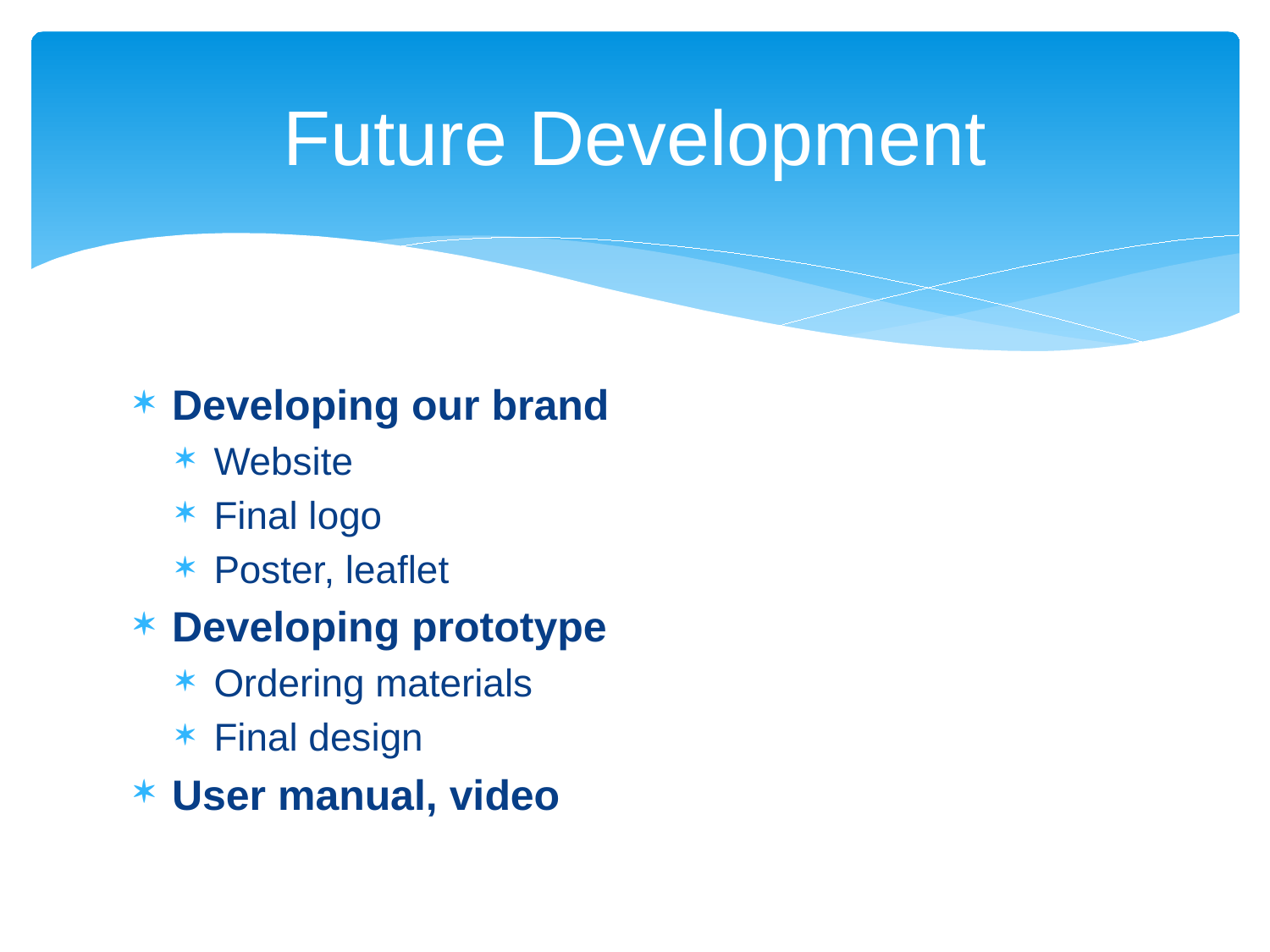

# Future Development
Developing our brand
Website
Final logo
Poster, leaflet
Developing prototype
Ordering materials
Final design
User manual, video